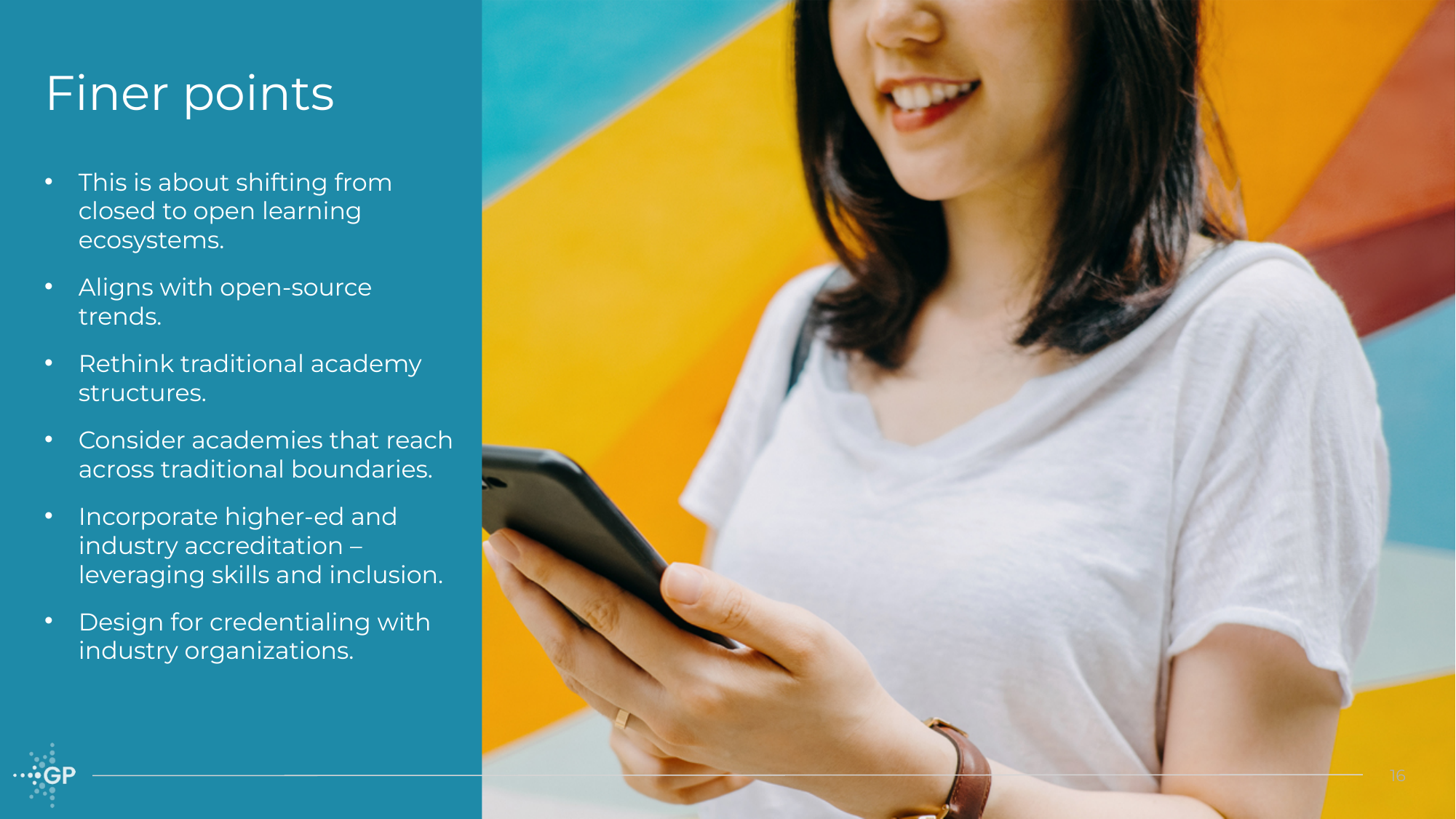

# Finer points
This is about shifting from closed to open learning ecosystems.
Aligns with open-source trends.
Rethink traditional academy structures.
Consider academies that reach across traditional boundaries.
Incorporate higher-ed and industry accreditation – leveraging skills and inclusion.
Design for credentialing with industry organizations.

16